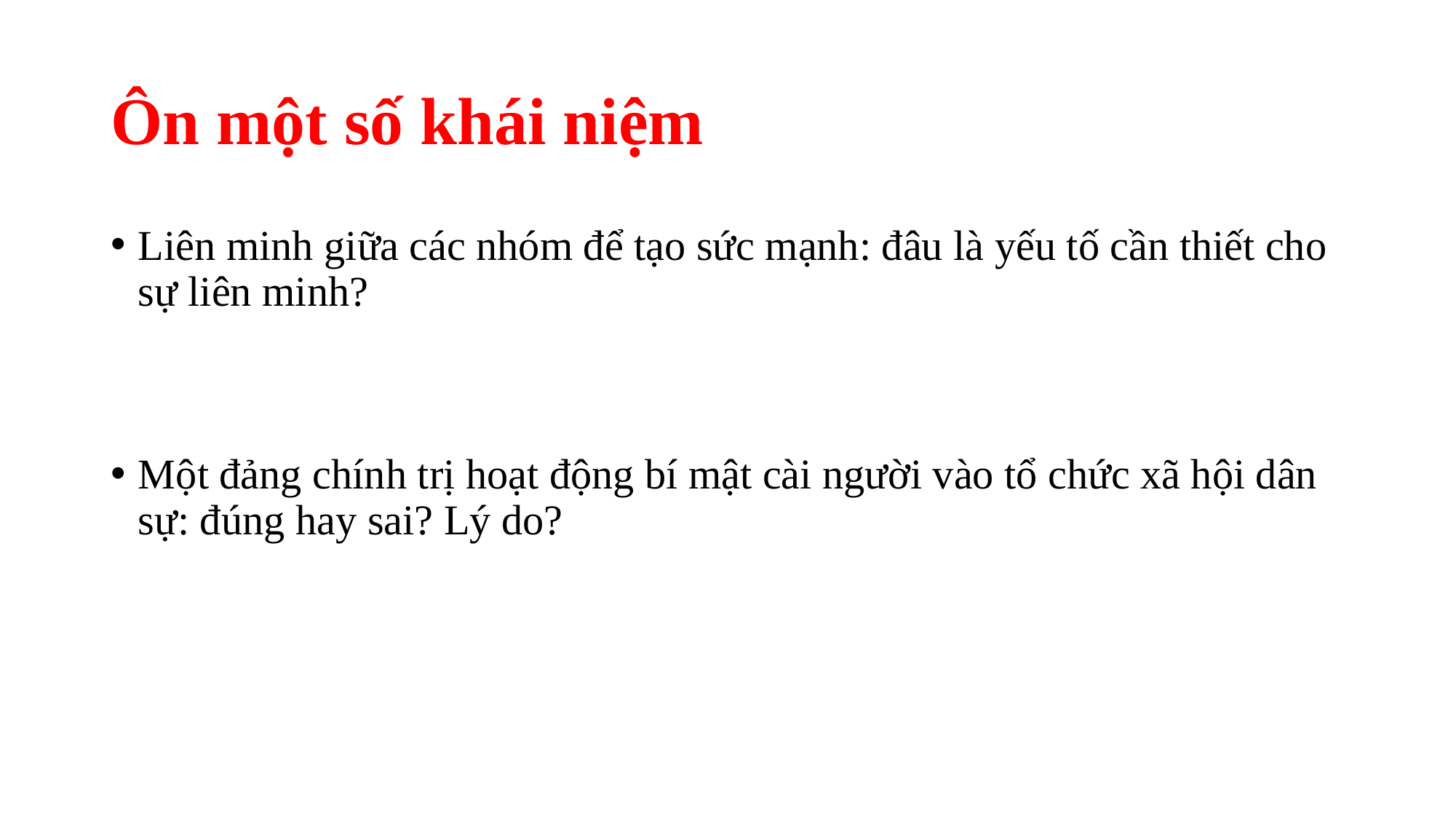

# Ôn một số khái niệm
Liên minh giữa các nhóm để tạo sức mạnh: đâu là yếu tố cần thiết cho sự liên minh?

Một đảng chính trị hoạt động bí mật cài người vào tổ chức xã hội dân sự: đúng hay sai? Lý do?